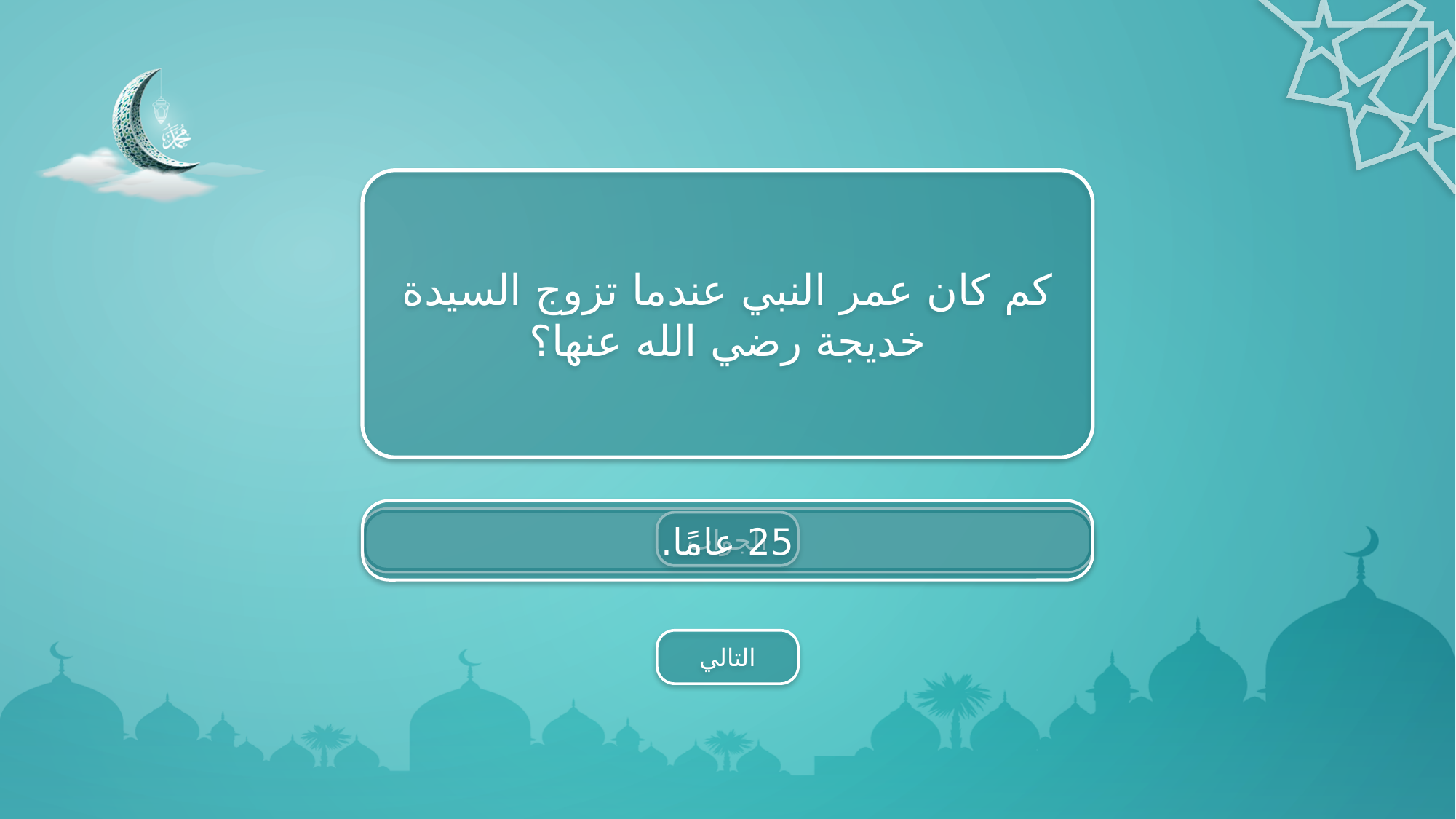

كم كان عمر النبي عندما تزوج السيدة خديجة رضي الله عنها؟
25 عامًا.

الجواب

التالي